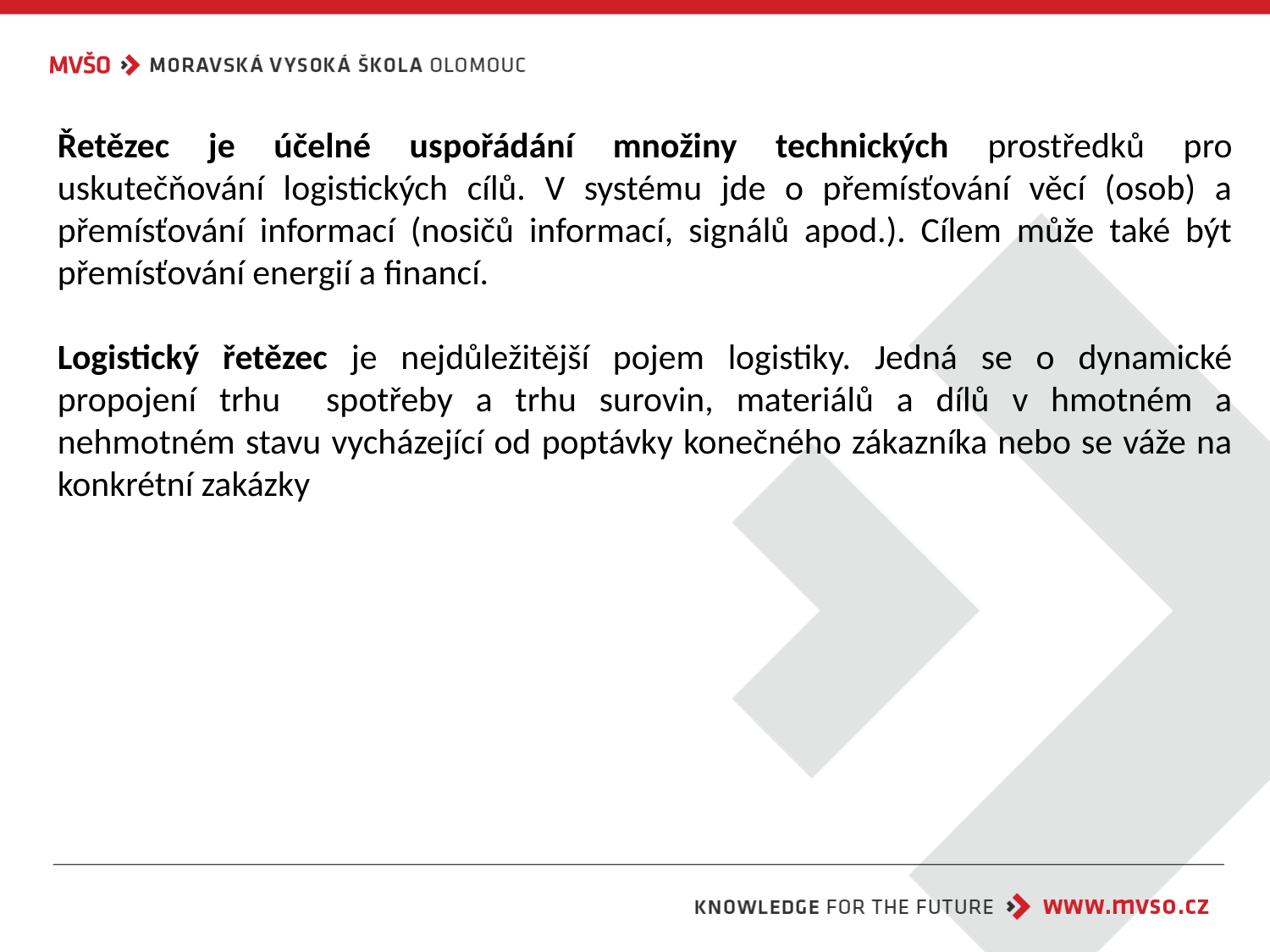

Řetězec je účelné uspořádání množiny technických prostředků pro uskutečňování logistických cílů. V systému jde o přemísťování věcí (osob) a přemísťování informací (nosičů informací, signálů apod.). Cílem může také být přemísťování energií a financí.

Logistický řetězec je nejdůležitější pojem logistiky. Jedná se o dynamické propojení trhu  spotřeby a trhu surovin, materiálů a dílů v hmotném a nehmotném stavu vycházející od poptávky konečného zákazníka nebo se váže na konkrétní zakázky